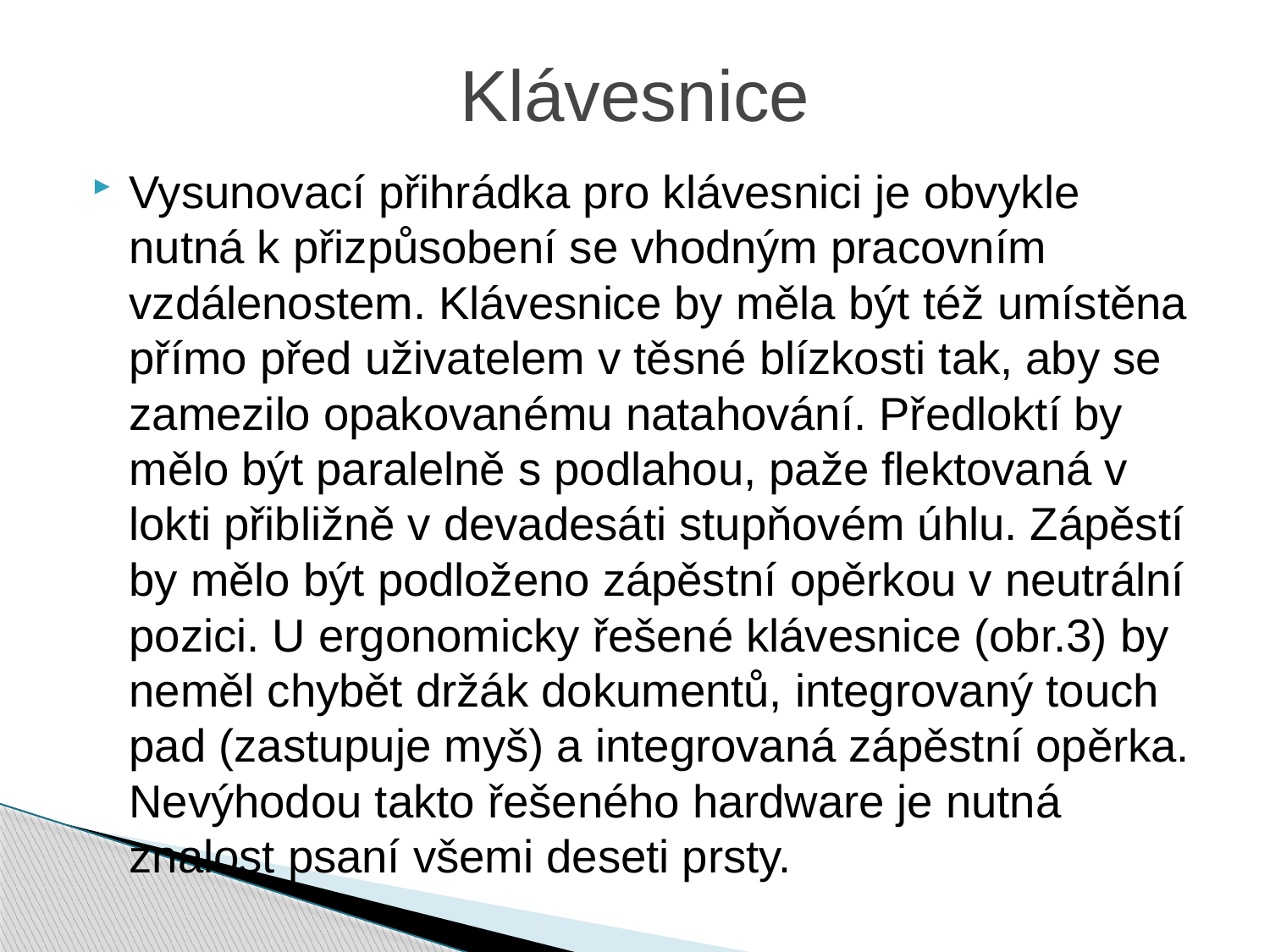

# Klávesnice
Vysunovací přihrádka pro klávesnici je obvykle nutná k přizpůsobení se vhodným pracovním vzdálenostem. Klávesnice by měla být též umístěna přímo před uživatelem v těsné blízkosti tak, aby se zamezilo opakovanému natahování. Předloktí by mělo být paralelně s podlahou, paže flektovaná v lokti přibližně v devadesáti stupňovém úhlu. Zápěstí by mělo být podloženo zápěstní opěrkou v neutrální pozici. U ergonomicky řešené klávesnice (obr.3) by neměl chybět držák dokumentů, integrovaný touch pad (zastupuje myš) a integrovaná zápěstní opěrka. Nevýhodou takto řešeného hardware je nutná znalost psaní všemi deseti prsty.